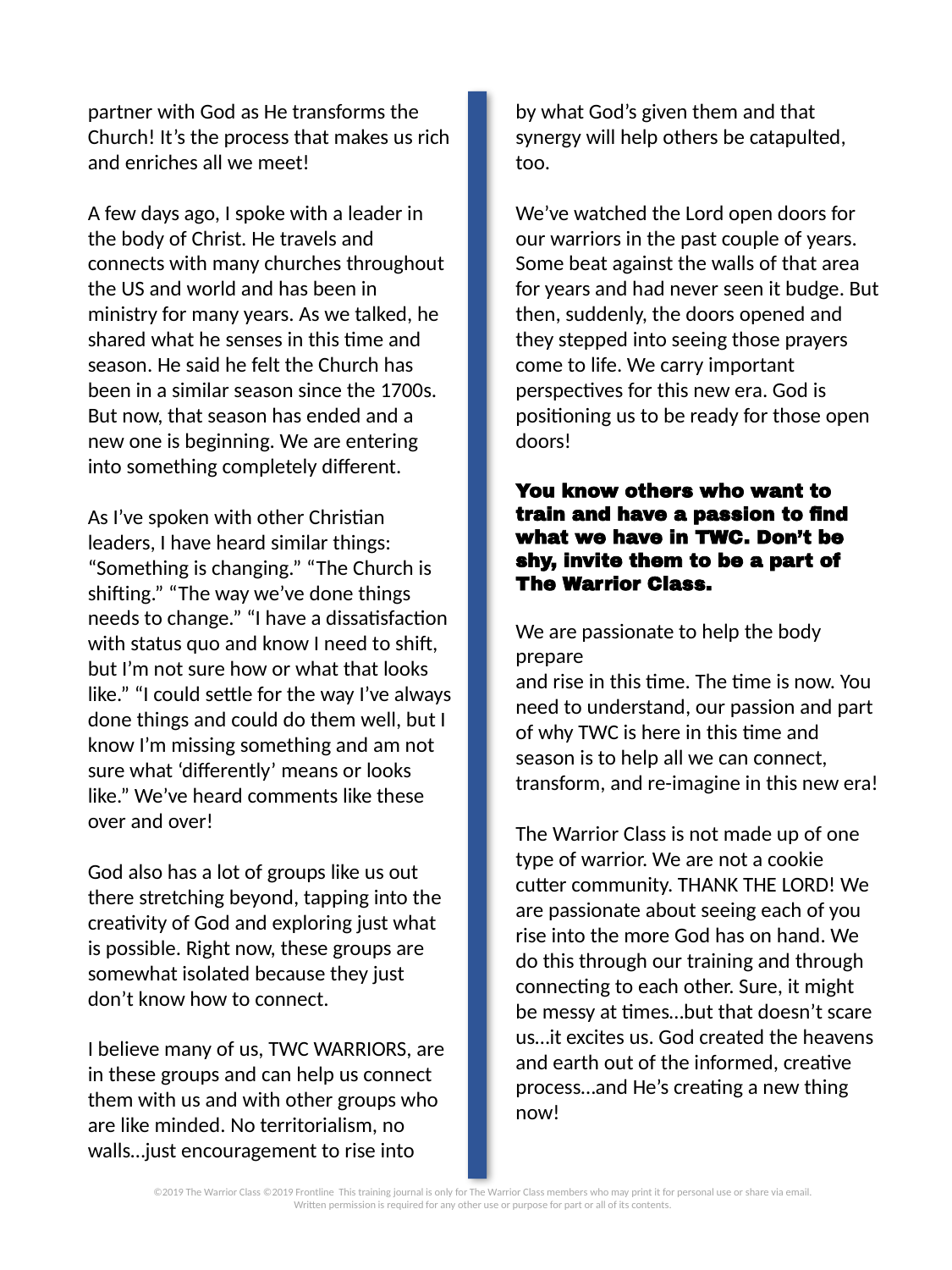

partner with God as He transforms the Church! It’s the process that makes us rich and enriches all we meet!

A few days ago, I spoke with a leader in the body of Christ. He travels and connects with many churches throughout the US and world and has been in ministry for many years. As we talked, he shared what he senses in this time and season. He said he felt the Church has been in a similar season since the 1700s. But now, that season has ended and a new one is beginning. We are entering into something completely different.

As I’ve spoken with other Christian leaders, I have heard similar things: “Something is changing.” “The Church is shifting.” “The way we’ve done things needs to change.” “I have a dissatisfaction with status quo and know I need to shift, but I’m not sure how or what that looks like.” “I could settle for the way I’ve always done things and could do them well, but I know I’m missing something and am not sure what ‘differently’ means or looks like.” We’ve heard comments like these over and over!

God also has a lot of groups like us out there stretching beyond, tapping into the creativity of God and exploring just what is possible. Right now, these groups are somewhat isolated because they just don’t know how to connect.

I believe many of us, TWC WARRIORS, are in these groups and can help us connect them with us and with other groups who
are like minded. No territorialism, no
walls…just encouragement to rise into

the identity God has for that group. We know, in that process, we will be blessed by what God’s given them and that synergy will help others be catapulted, too.

We’ve watched the Lord open doors for our warriors in the past couple of years. Some beat against the walls of that area for years and had never seen it budge. But then, suddenly, the doors opened and they stepped into seeing those prayers come to life. We carry important perspectives for this new era. God is positioning us to be ready for those open doors!

You know others who want to train and have a passion to find what we have in TWC. Don’t be shy, invite them to be a part of The Warrior Class.

We are passionate to help the body prepare
and rise in this time. The time is now. You need to understand, our passion and part of why TWC is here in this time and season is to help all we can connect, transform, and re-imagine in this new era!

The Warrior Class is not made up of one type of warrior. We are not a cookie cutter community. THANK THE LORD! We are passionate about seeing each of you rise into the more God has on hand. We do this through our training and through connecting to each other. Sure, it might be messy at times…but that doesn’t scare us…it excites us. God created the heavens and earth out of the informed, creative process…and He’s creating a new thing now!

©2019 The Warrior Class ©2019 Frontline  This training journal is only for The Warrior Class members who may print it for personal use or share via email.
Written permission is required for any other use or purpose for part or all of its contents.